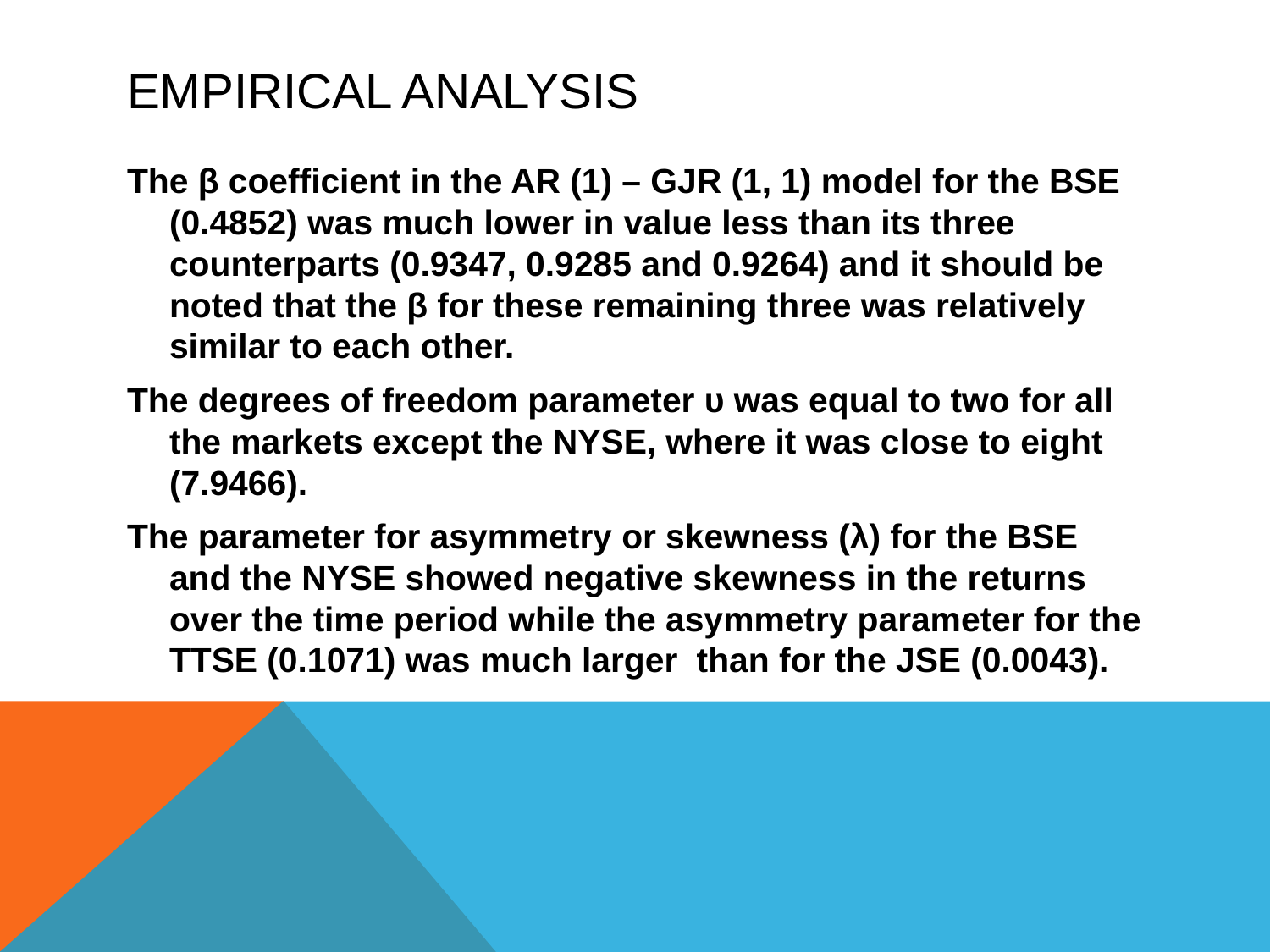

# Empirical Analysis
The β coefficient in the AR (1) – GJR (1, 1) model for the BSE (0.4852) was much lower in value less than its three counterparts (0.9347, 0.9285 and 0.9264) and it should be noted that the β for these remaining three was relatively similar to each other.
The degrees of freedom parameter υ was equal to two for all the markets except the NYSE, where it was close to eight (7.9466).
The parameter for asymmetry or skewness (λ) for the BSE and the NYSE showed negative skewness in the returns over the time period while the asymmetry parameter for the TTSE (0.1071) was much larger  than for the JSE (0.0043).